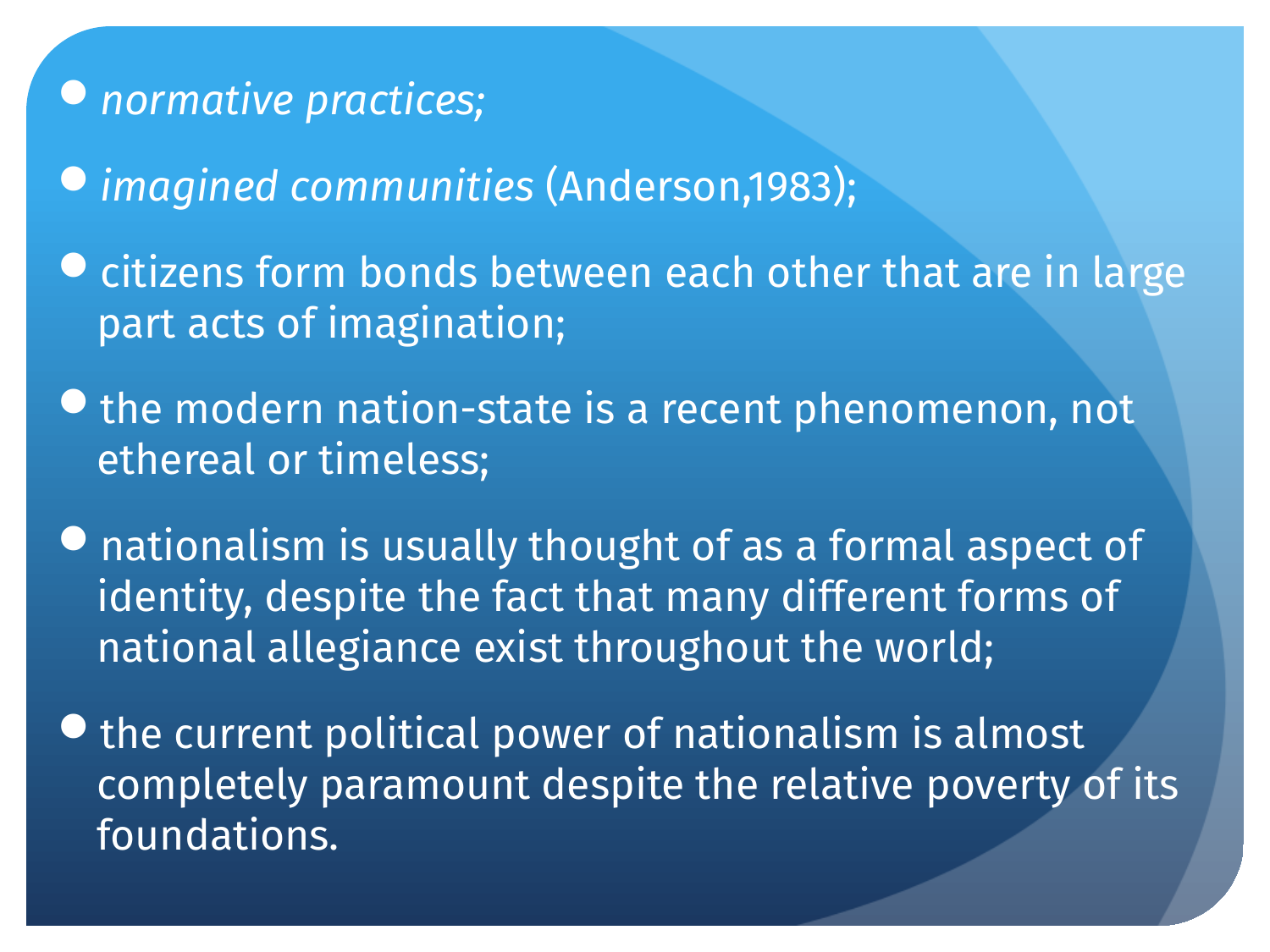

normative practices;
imagined communities (Anderson,1983);
citizens form bonds between each other that are in large part acts of imagination;
the modern nation-state is a recent phenomenon, not ethereal or timeless;
nationalism is usually thought of as a formal aspect of identity, despite the fact that many different forms of national allegiance exist throughout the world;
the current political power of nationalism is almost completely paramount despite the relative poverty of its foundations.